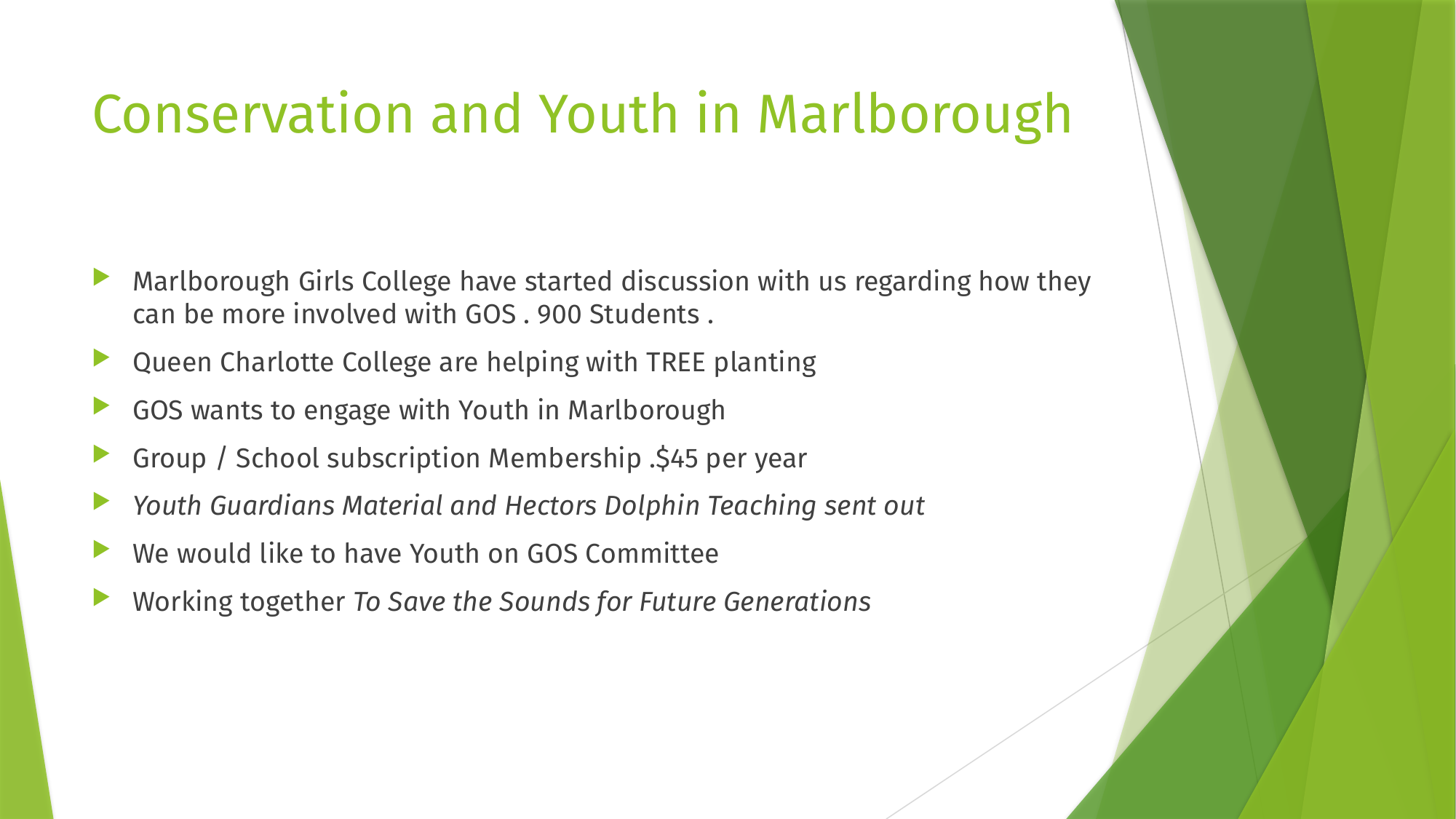

# Conservation and Youth in Marlborough
Marlborough Girls College have started discussion with us regarding how they can be more involved with GOS . 900 Students .
Queen Charlotte College are helping with TREE planting
GOS wants to engage with Youth in Marlborough
Group / School subscription Membership .$45 per year
Youth Guardians Material and Hectors Dolphin Teaching sent out
We would like to have Youth on GOS Committee
Working together To Save the Sounds for Future Generations